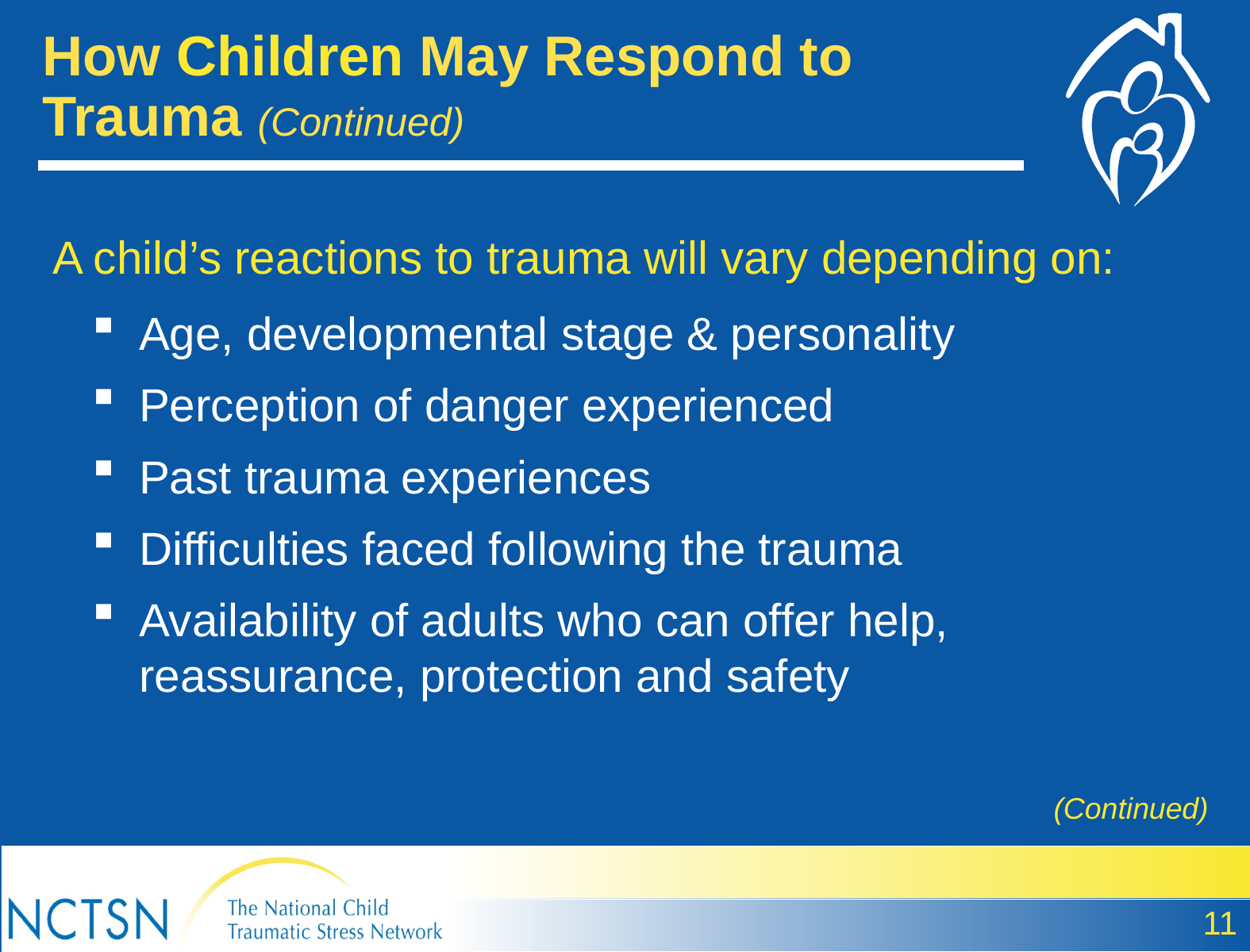

How Children May Respond to Trauma (Continued)
A child’s reactions to trauma will vary depending on:
Age, developmental stage & personality
Perception of danger experienced
Past trauma experiences
Difficulties faced following the trauma
Availability of adults who can offer help, reassurance, protection and safety
(Continued)
11